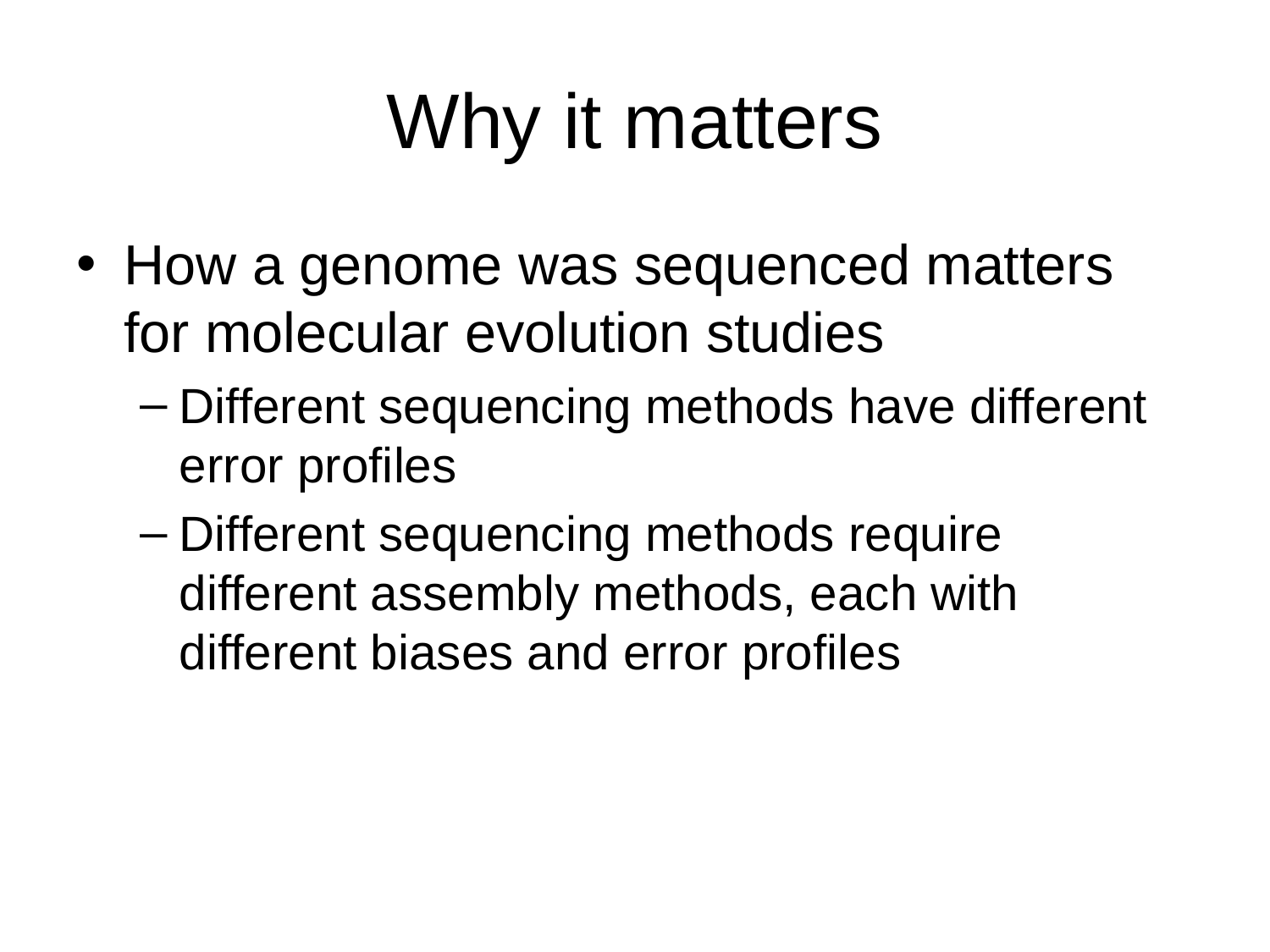

# Why it matters
How a genome was sequenced matters for molecular evolution studies
Different sequencing methods have different error profiles
Different sequencing methods require different assembly methods, each with different biases and error profiles